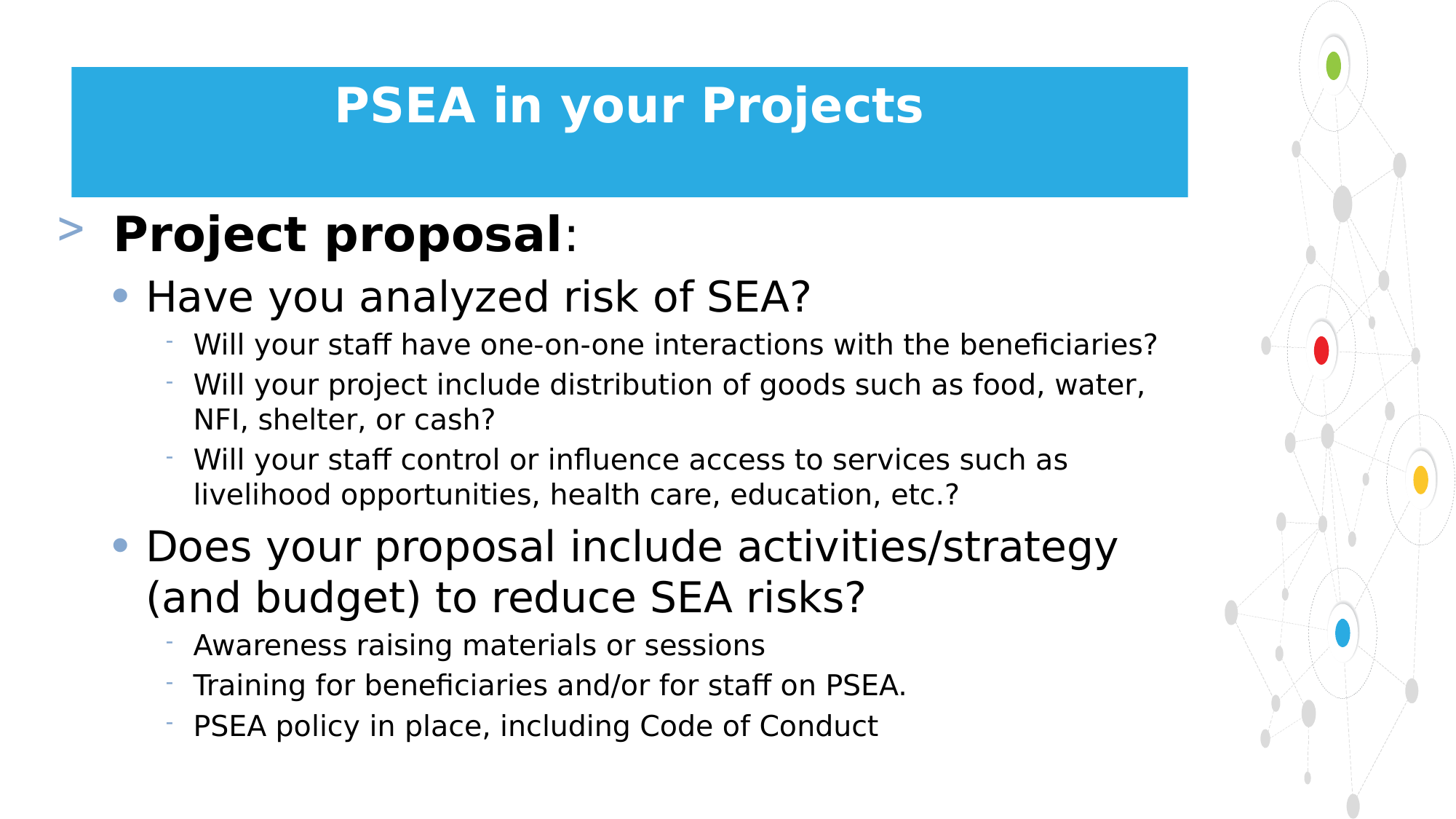

# PSEA in your Projects
 Project proposal:
Have you analyzed risk of SEA?
Will your staff have one-on-one interactions with the beneficiaries?
Will your project include distribution of goods such as food, water, NFI, shelter, or cash?
Will your staff control or influence access to services such as livelihood opportunities, health care, education, etc.?
Does your proposal include activities/strategy (and budget) to reduce SEA risks?
Awareness raising materials or sessions
Training for beneficiaries and/or for staff on PSEA.
PSEA policy in place, including Code of Conduct